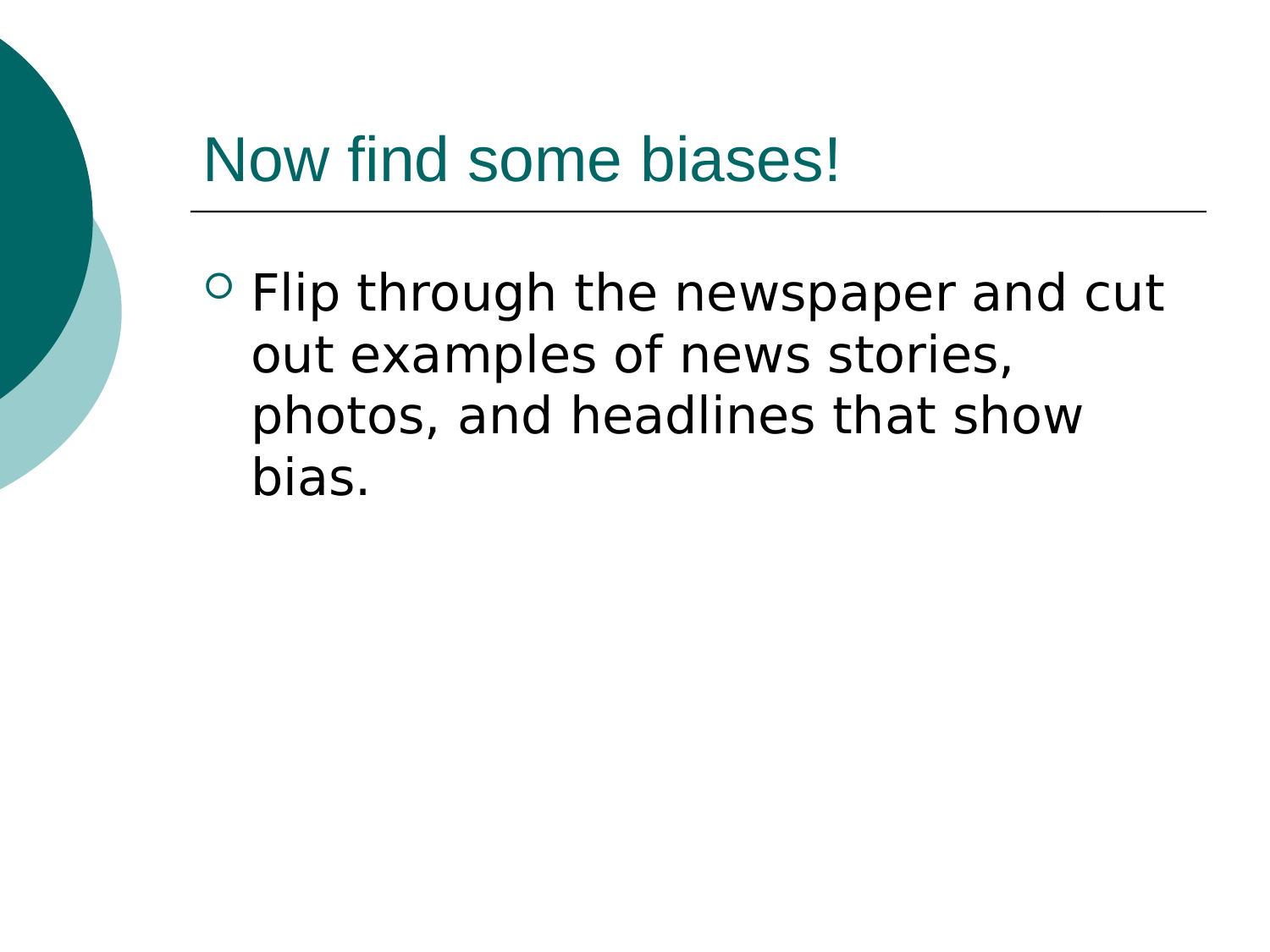

# Now find some biases!
Flip through the newspaper and cut out examples of news stories, photos, and headlines that show bias.